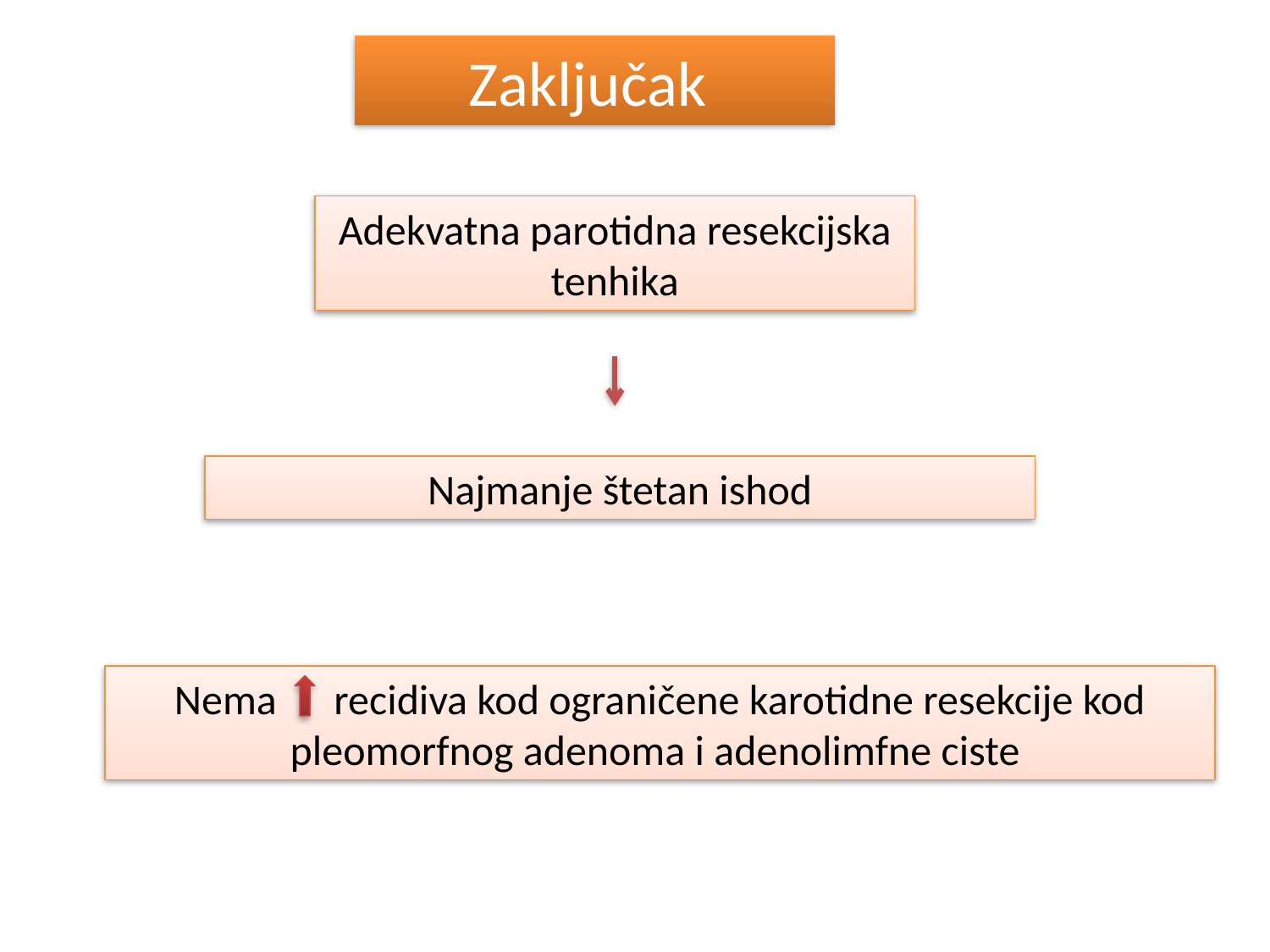

Zaključak
Adekvatna parotidna resekcijska tenhika
Najmanje štetan ishod
Nema      recidiva kod ograničene karotidne resekcije kod pleomorfnog adenoma i adenolimfne ciste